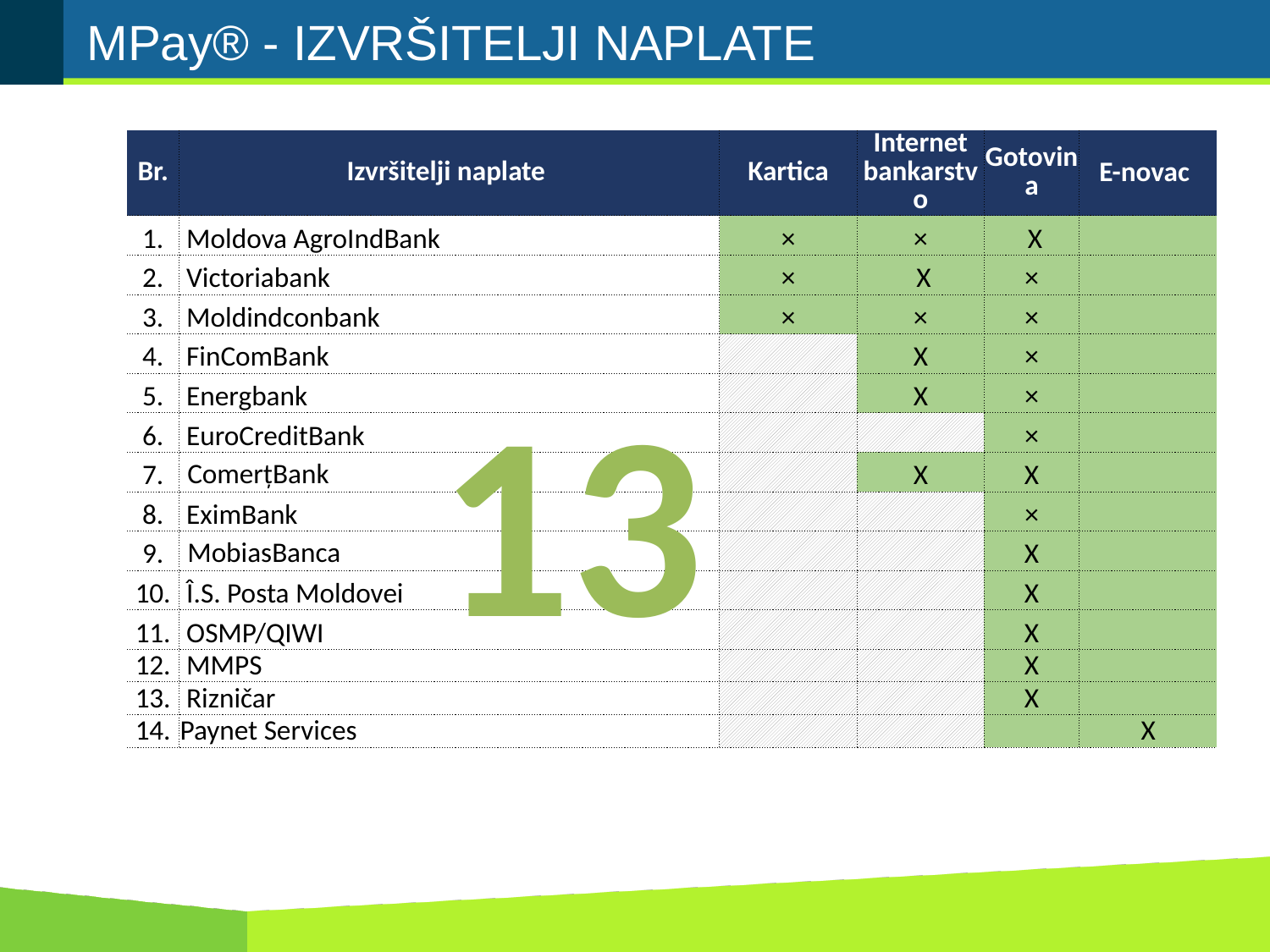

# MPay® - Izvršitelji naplate
| Br. | Izvršitelji naplate | Kartica | Internet bankarstvo | Gotovina | E-novac |
| --- | --- | --- | --- | --- | --- |
| 1. | Moldova AgroIndBank | × | × | X |  |
| 2. | Victoriabank | × | X | × |  |
| 3. | Moldindconbank | × | × | × |  |
| 4. | FinComBank |  | X | × |  |
| 5. | Energbank |  | X | × |  |
| 6. | EuroCreditBank |  |  | × |  |
| 7. | ComerțBank |  | X | X |  |
| 8. | EximBank |  |  | × |  |
| 9. | MobiasBanca |  |  | X |  |
| 10. | Î.S. Posta Moldovei |  |  | X |  |
| 11. | OSMP/QIWI |  |  | X |  |
| 12. | MMPS |  |  | X |  |
| 13. | Rizničar |  |  | X |  |
| 14. | Paynet Services |  |  |  | X |
13